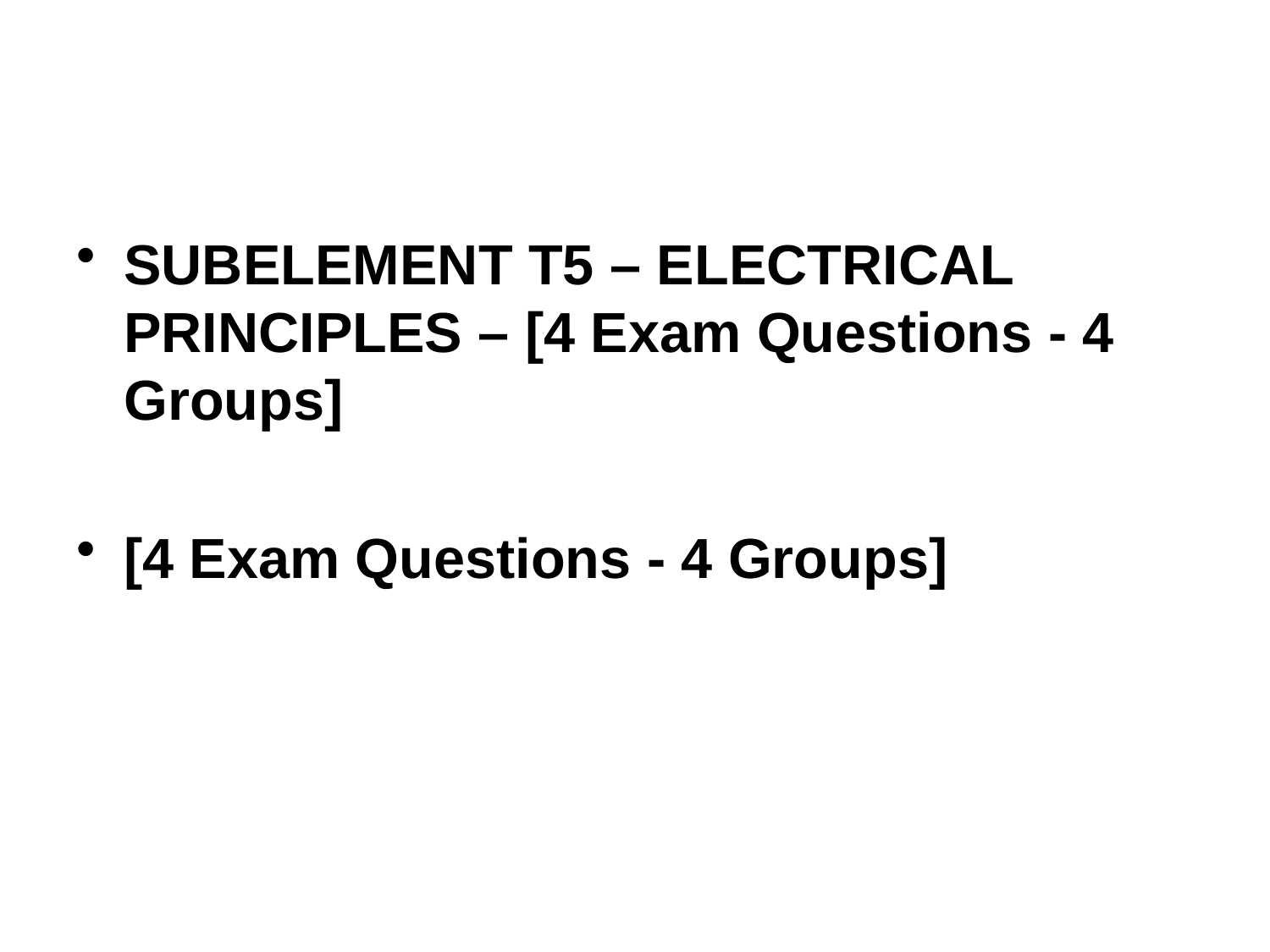

SUBELEMENT T5 – ELECTRICAL PRINCIPLES – [4 Exam Questions - 4 Groups]

[4 Exam Questions - 4 Groups]